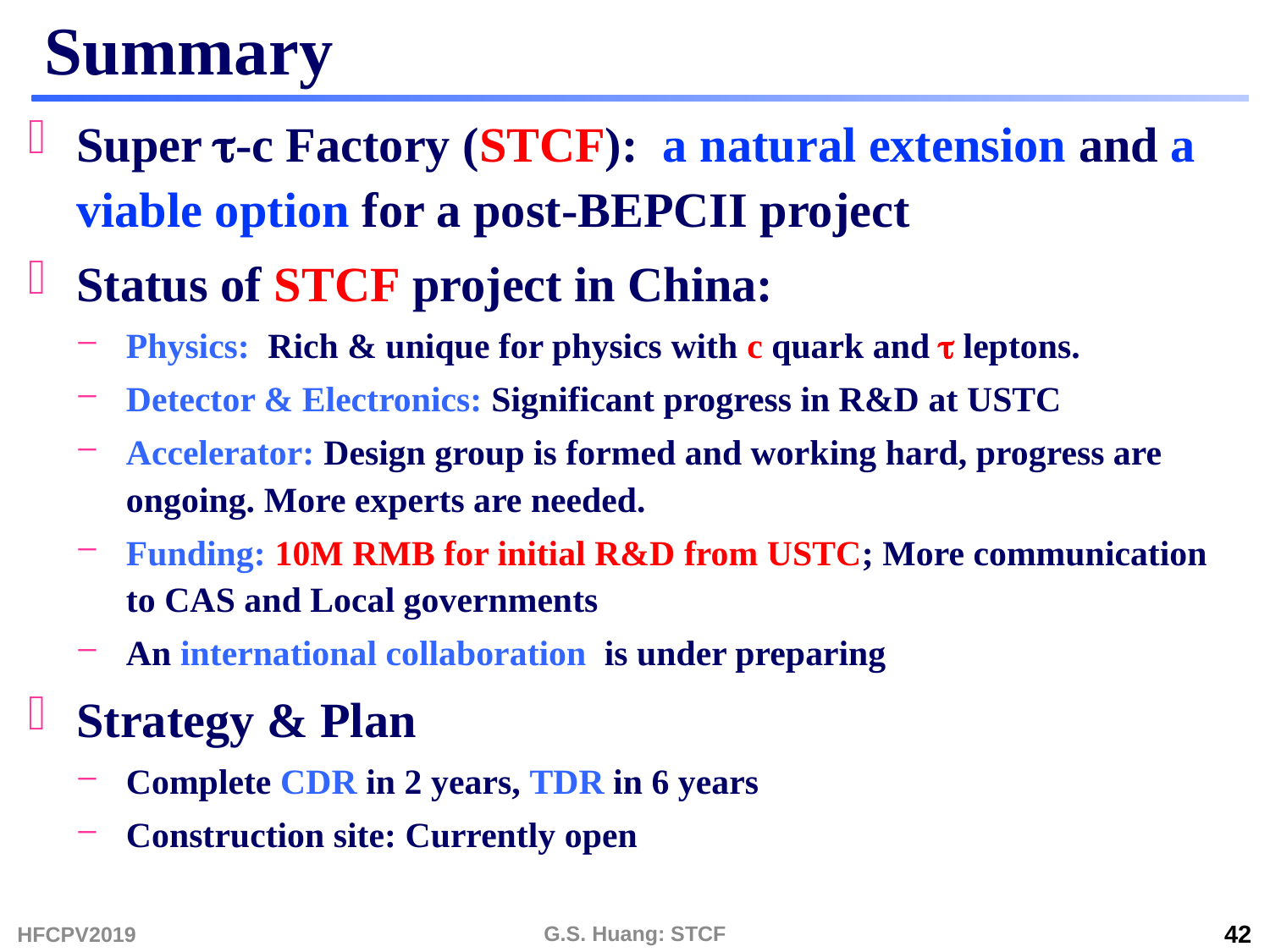

# Summary

Super τ-c Factory (STCF):  a natural extension and a viable option for a post-BEPCII project
Status of STCF project in China:
Physics:  Rich & unique for physics with c quark and τ leptons.
Detector & Electronics: Significant progress in R&D at USTC
Accelerator: Design group is formed and working hard, progress are ongoing. More experts are needed.
Funding: 10M RMB for initial R&D from USTC; More communication to CAS and Local governments
An international collaboration  is under preparing
Strategy & Plan
Complete CDR in 2 years, TDR in 6 years
Construction site: Currently open
HFCPV2019
G.S. Huang: STCF
42